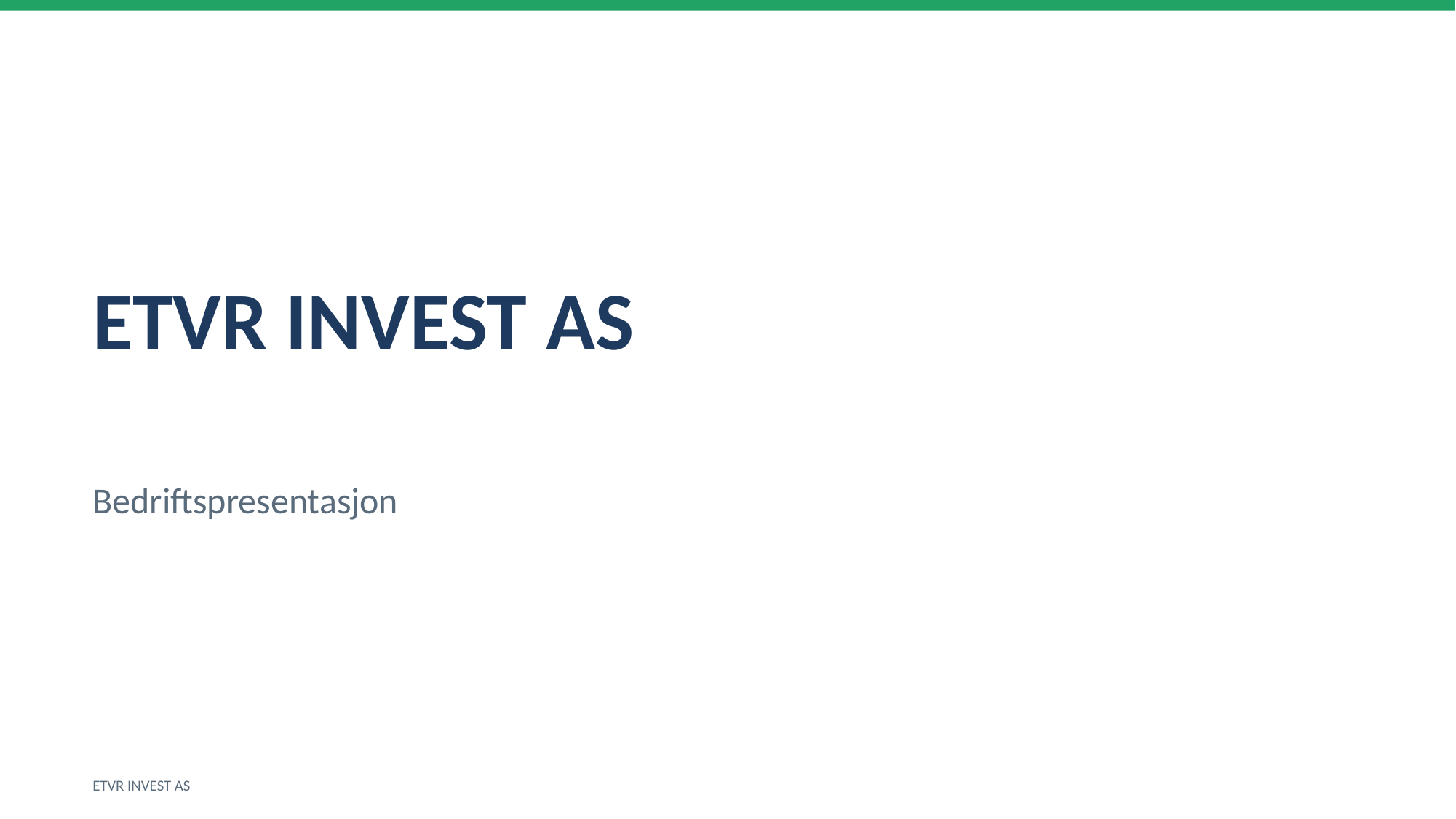

ETVR INVEST AS
Bedriftspresentasjon
ETVR INVEST AS